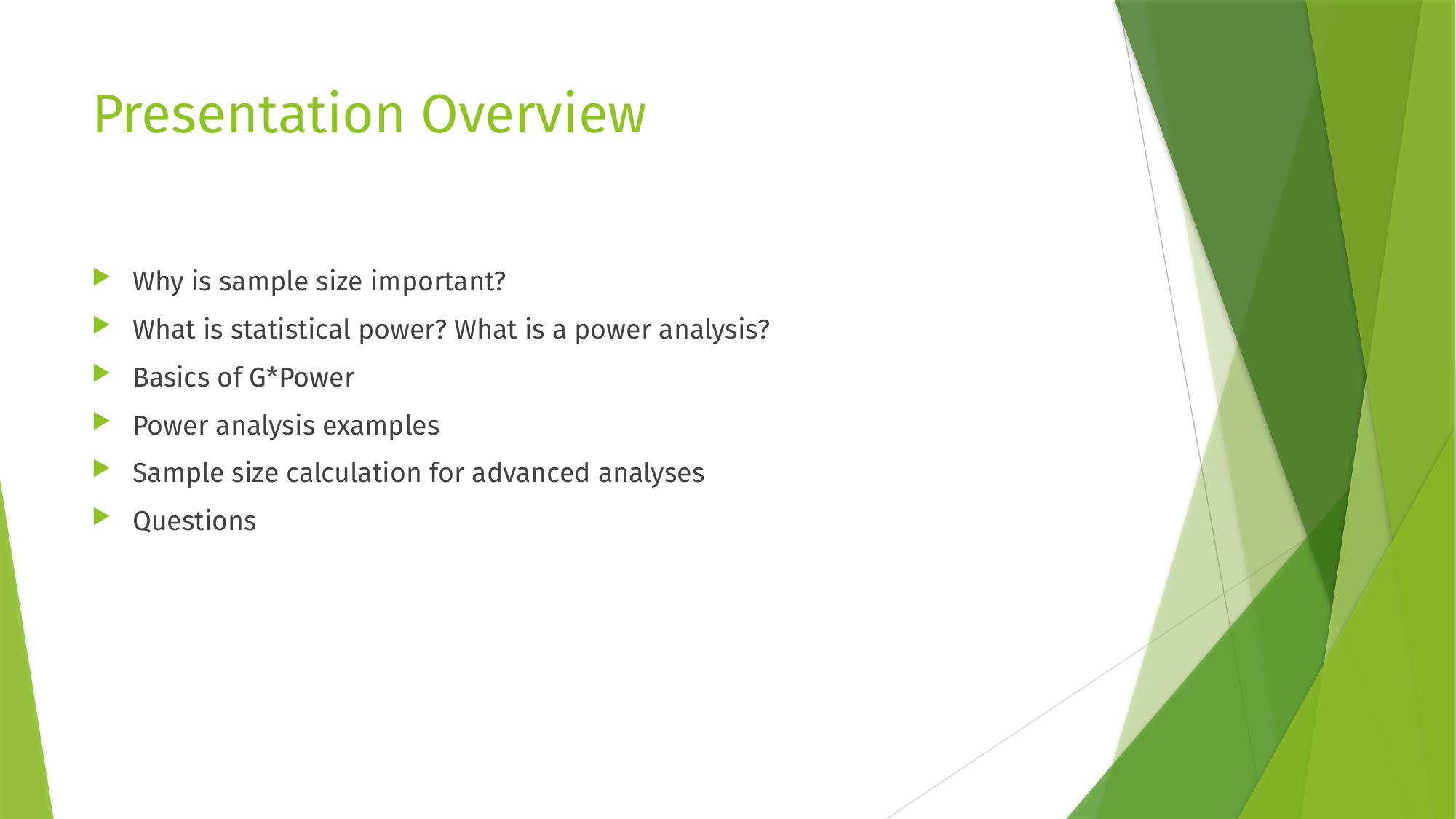

# Presentation Overview
Why is sample size important?
What is statistical power? What is a power analysis?
Basics of G*Power
Power analysis examples
Sample size calculation for advanced analyses
Questions